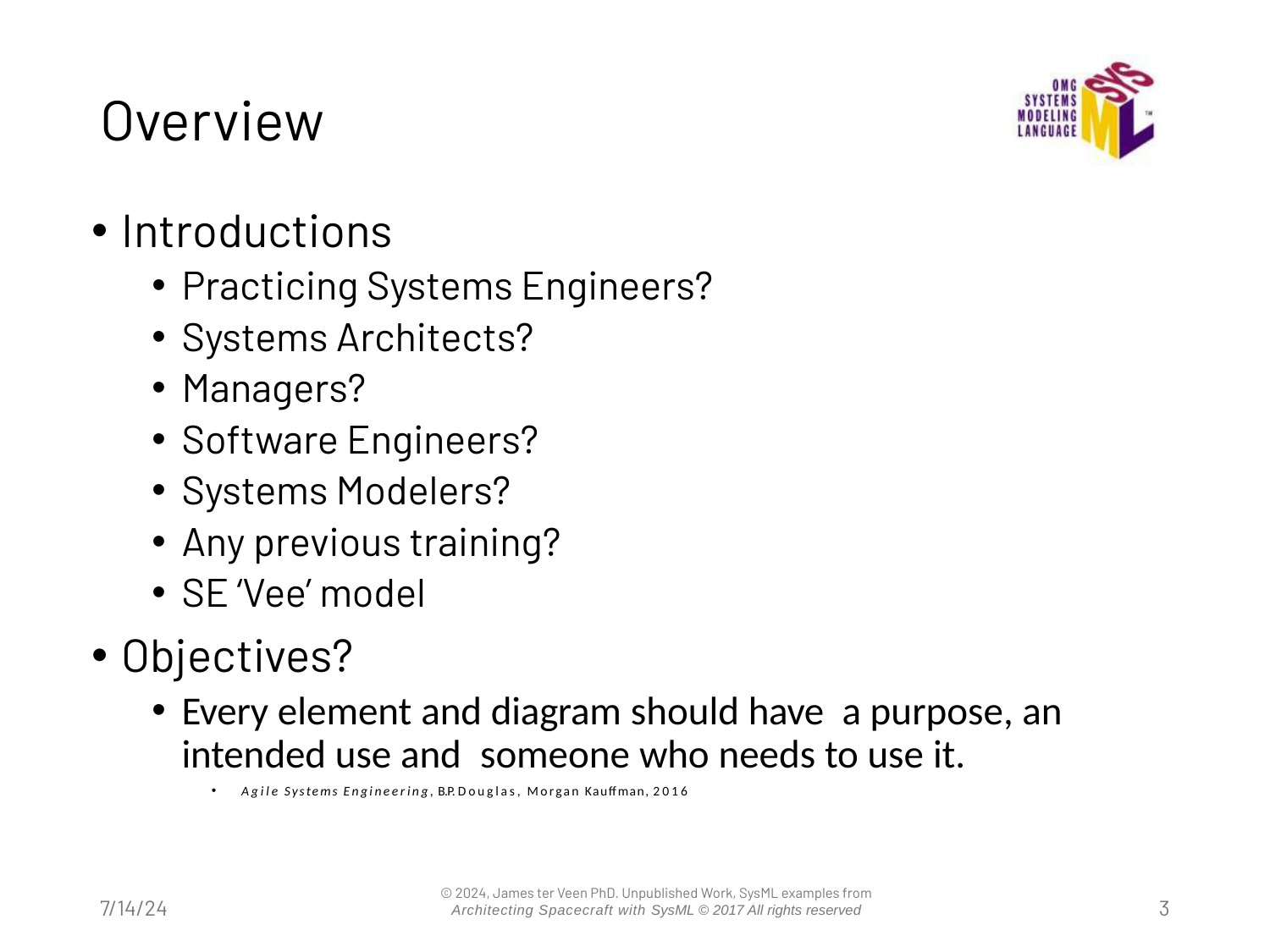

# Overview
Introductions
Practicing Systems Engineers?
Systems Architects?
Managers?
Software Engineers?
Systems Modelers?
Any previous training?
SE ‘Vee’ model
Objectives?
Every element and diagram should have  a purpose, an intended use and  someone who needs to use it.
Agile Systems Engineering, B.P. Douglas, Morgan Kauffman, 2016

© 2024, James ter Veen PhD. Unpublished Work, SysML examples from Architecting Spacecraft with SysML © 2017 All rights reserved
7/14/24
3